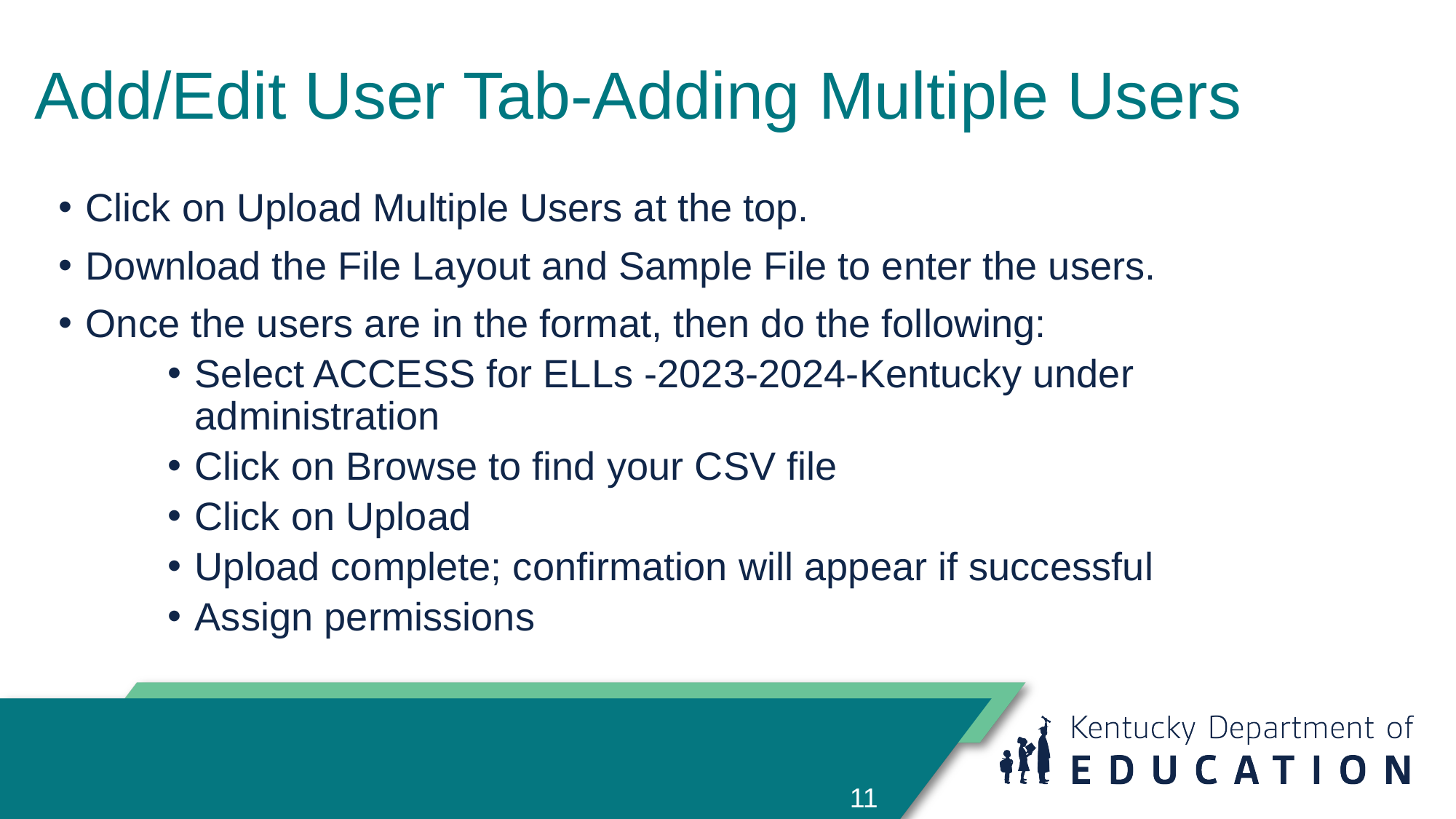

# Add/Edit User Tab-Adding Multiple Users
Click on Upload Multiple Users at the top.
Download the File Layout and Sample File to enter the users.
Once the users are in the format, then do the following:
Select ACCESS for ELLs -2023-2024-Kentucky under administration
Click on Browse to find your CSV file
Click on Upload
Upload complete; confirmation will appear if successful
Assign permissions

11